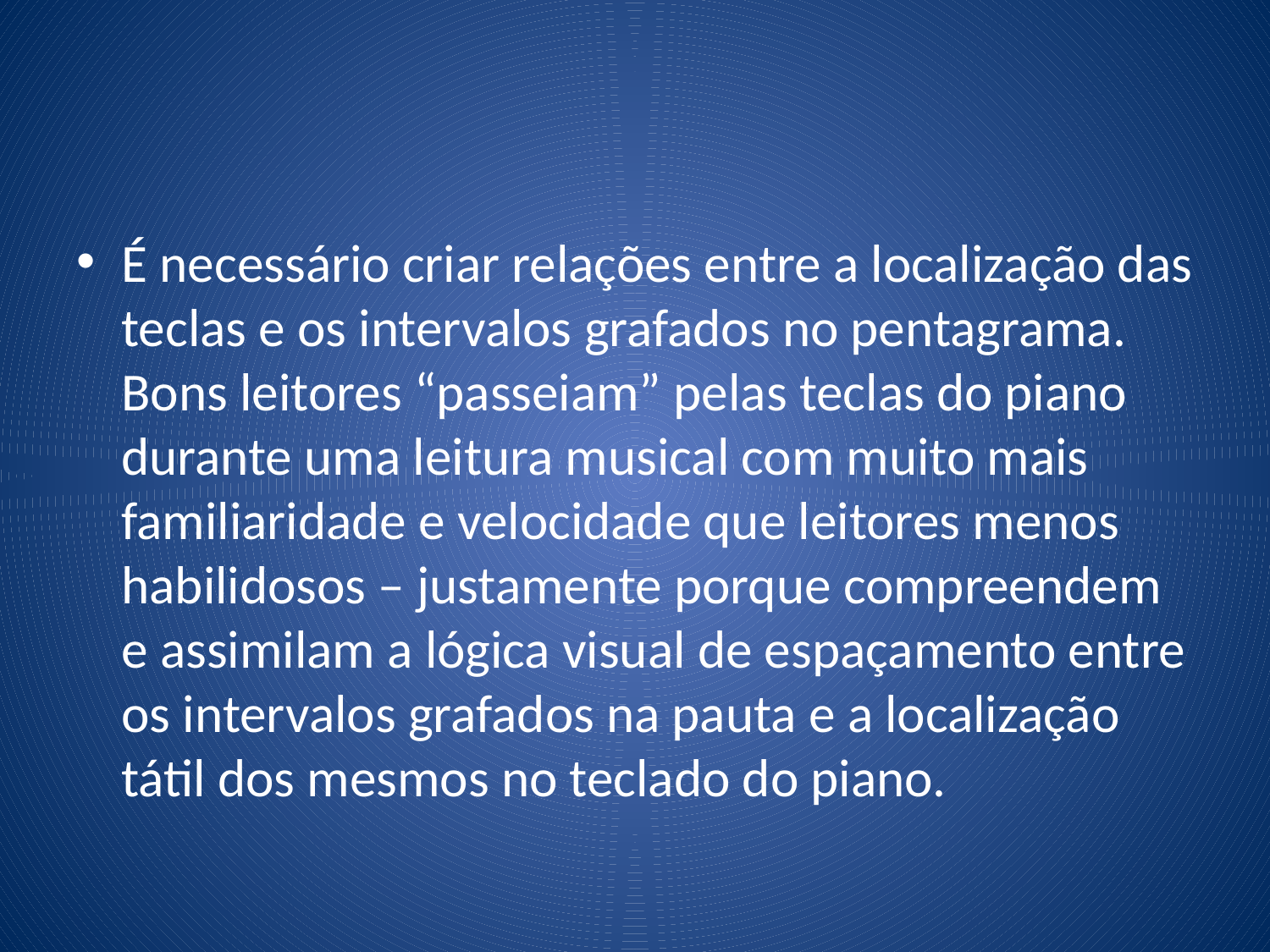

#
É necessário criar relações entre a localização das teclas e os intervalos grafados no pentagrama. Bons leitores “passeiam” pelas teclas do piano durante uma leitura musical com muito mais familiaridade e velocidade que leitores menos habilidosos – justamente porque compreendem e assimilam a lógica visual de espaçamento entre os intervalos grafados na pauta e a localização tátil dos mesmos no teclado do piano.